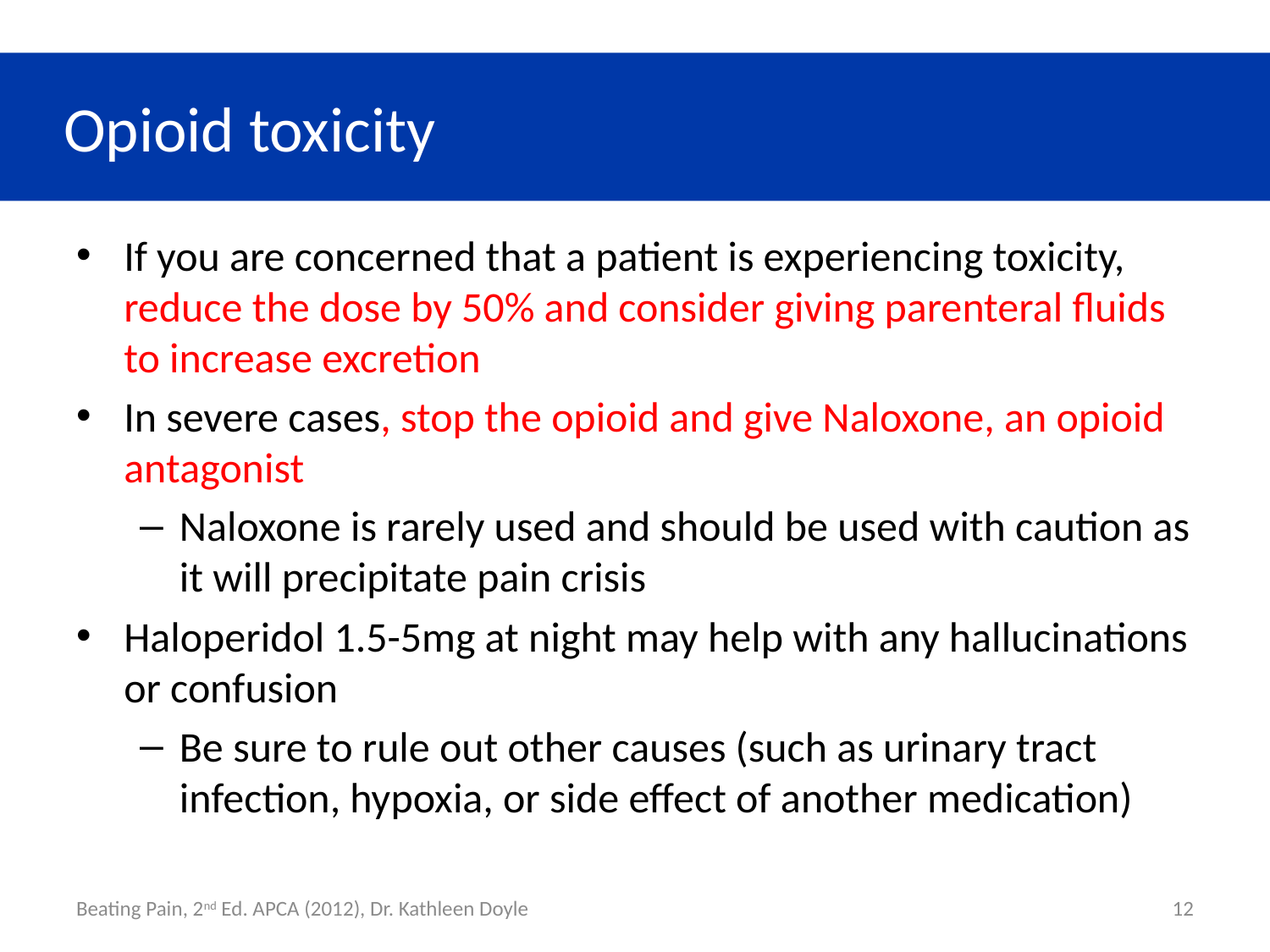

# Opioid toxicity
If you are concerned that a patient is experiencing toxicity, reduce the dose by 50% and consider giving parenteral fluids to increase excretion
In severe cases, stop the opioid and give Naloxone, an opioid antagonist
Naloxone is rarely used and should be used with caution as it will precipitate pain crisis
Haloperidol 1.5-5mg at night may help with any hallucinations or confusion
Be sure to rule out other causes (such as urinary tract infection, hypoxia, or side effect of another medication)
Beating Pain, 2nd Ed. APCA (2012), Dr. Kathleen Doyle
12